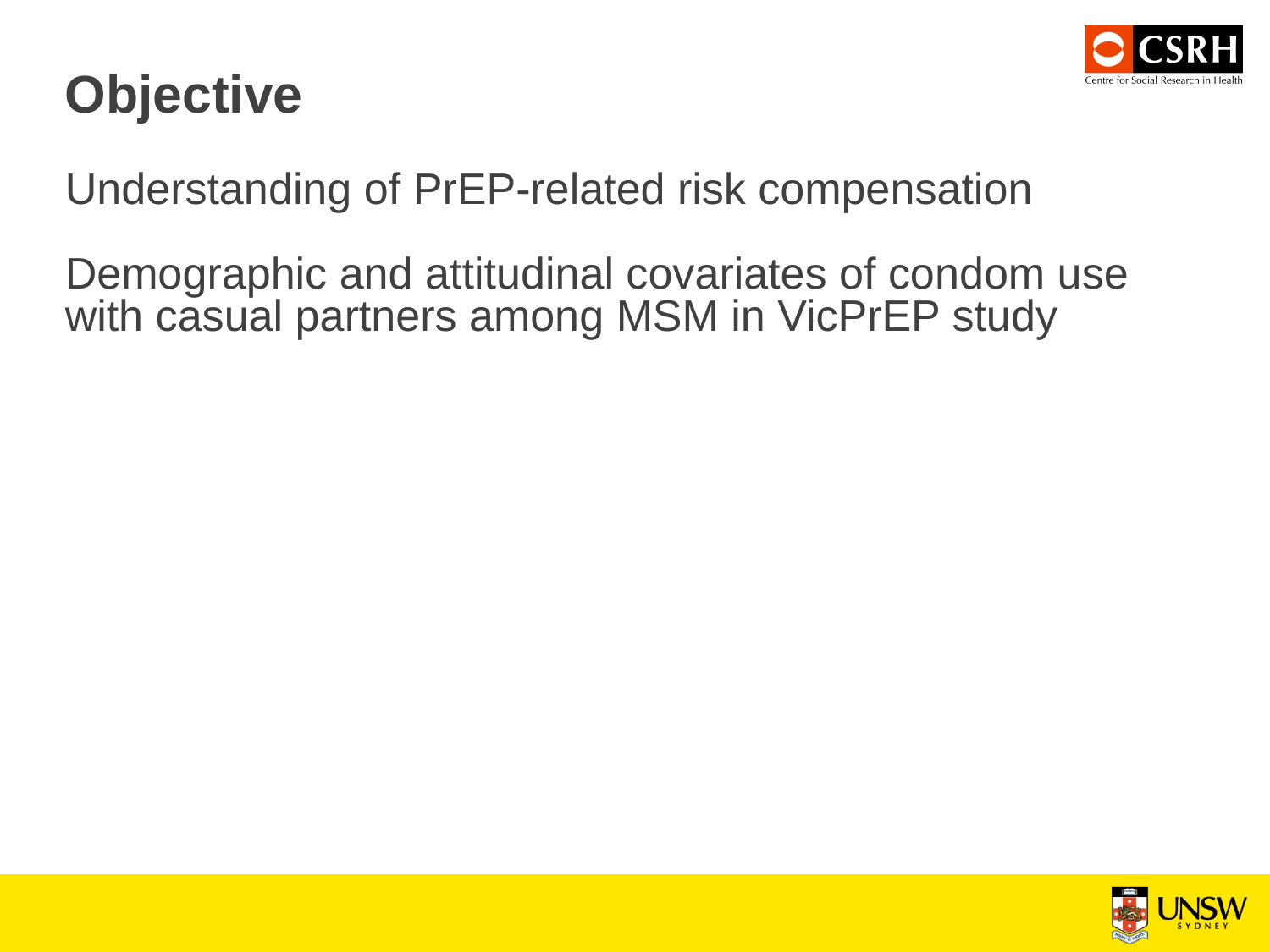

# Objective
Understanding of PrEP-related risk compensation
Demographic and attitudinal covariates of condom use with casual partners among MSM in VicPrEP study